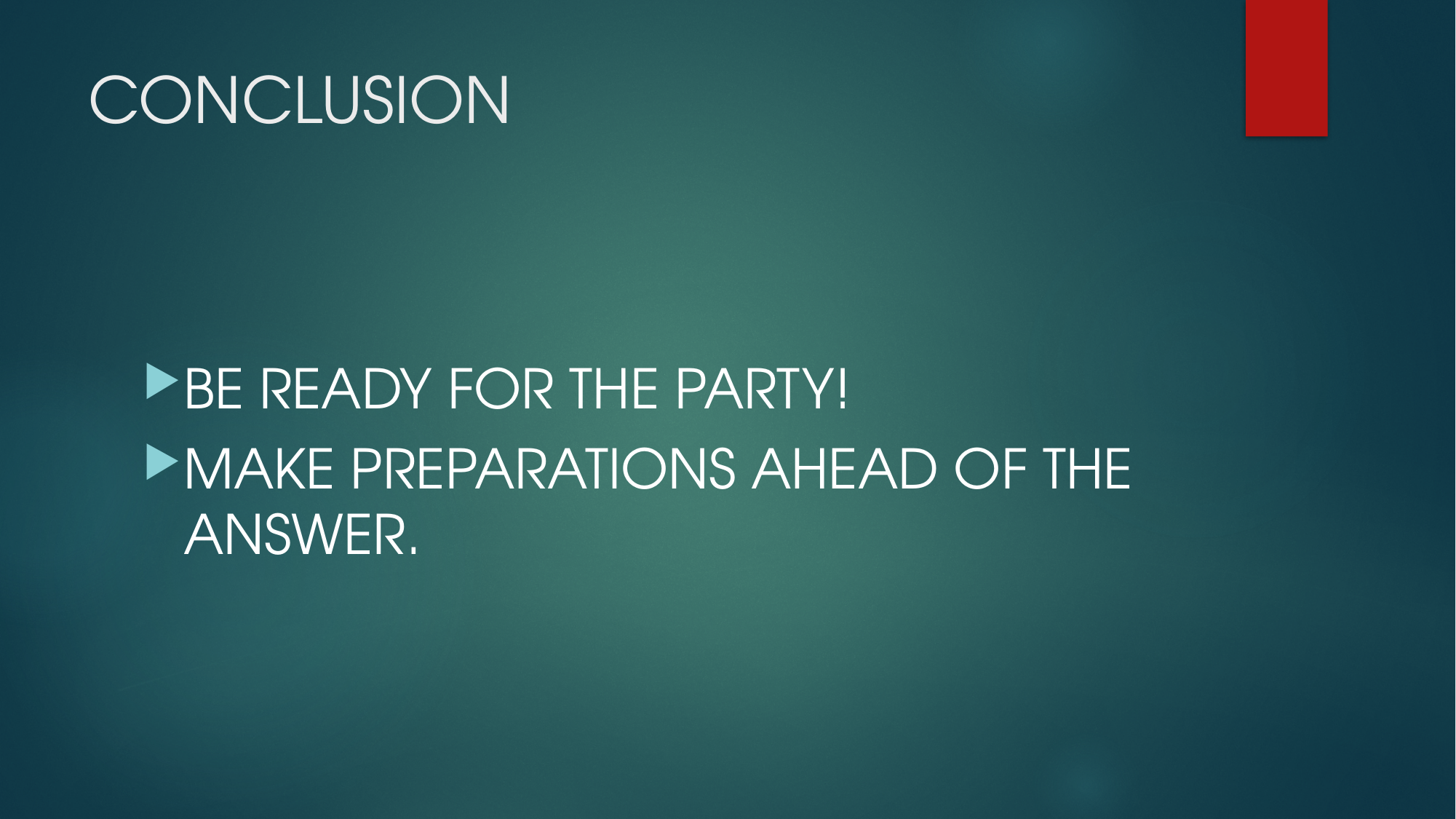

# CONCLUSION

BE READY FOR THE PARTY!
MAKE PREPARATIONS AHEAD OF THE ANSWER.